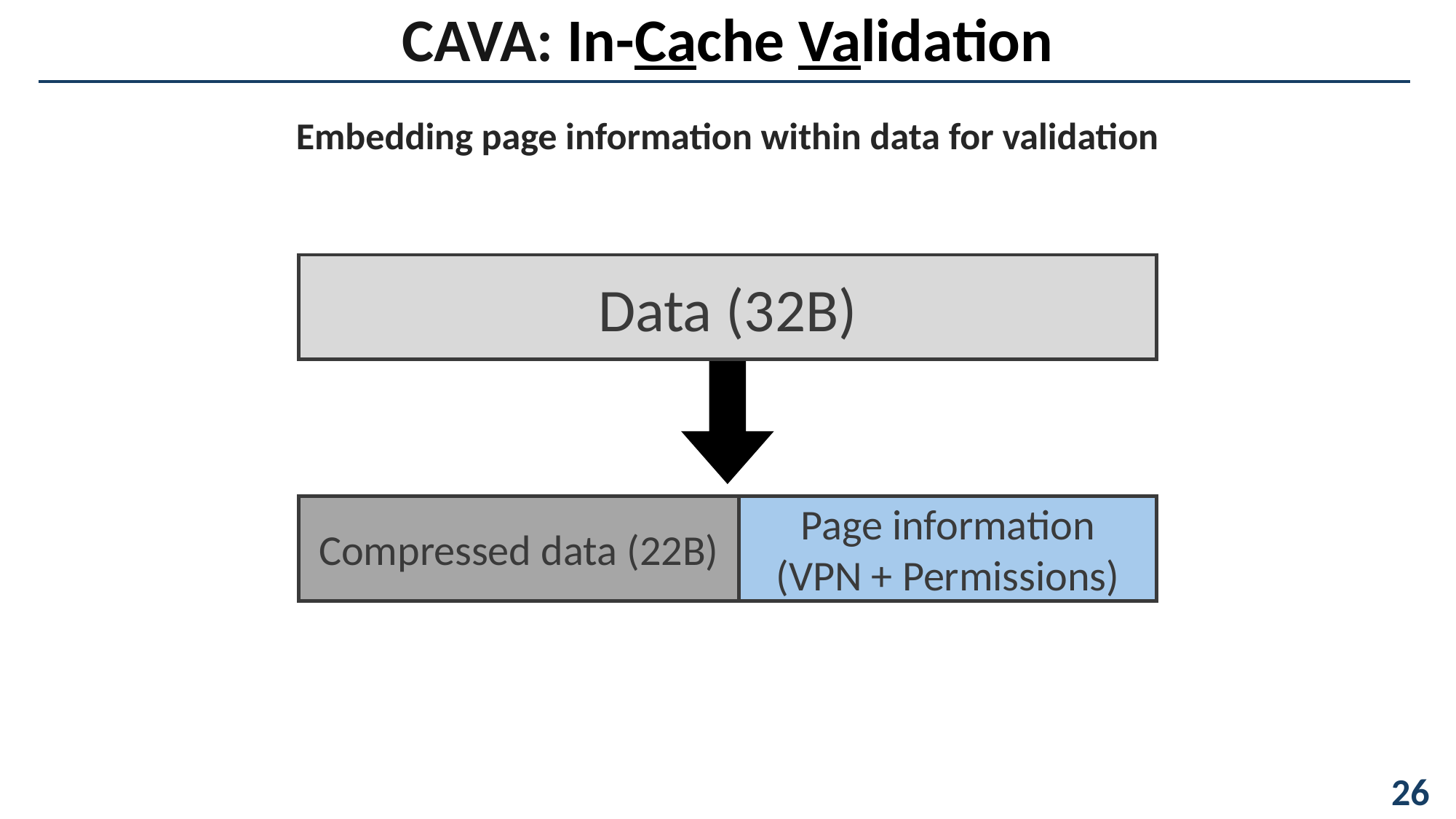

CAVA: In-Cache Validation
Embedding page information within data for validation
Data (32B)

Compressed data (22B)
Page information
(VPN + Permissions)
												          26